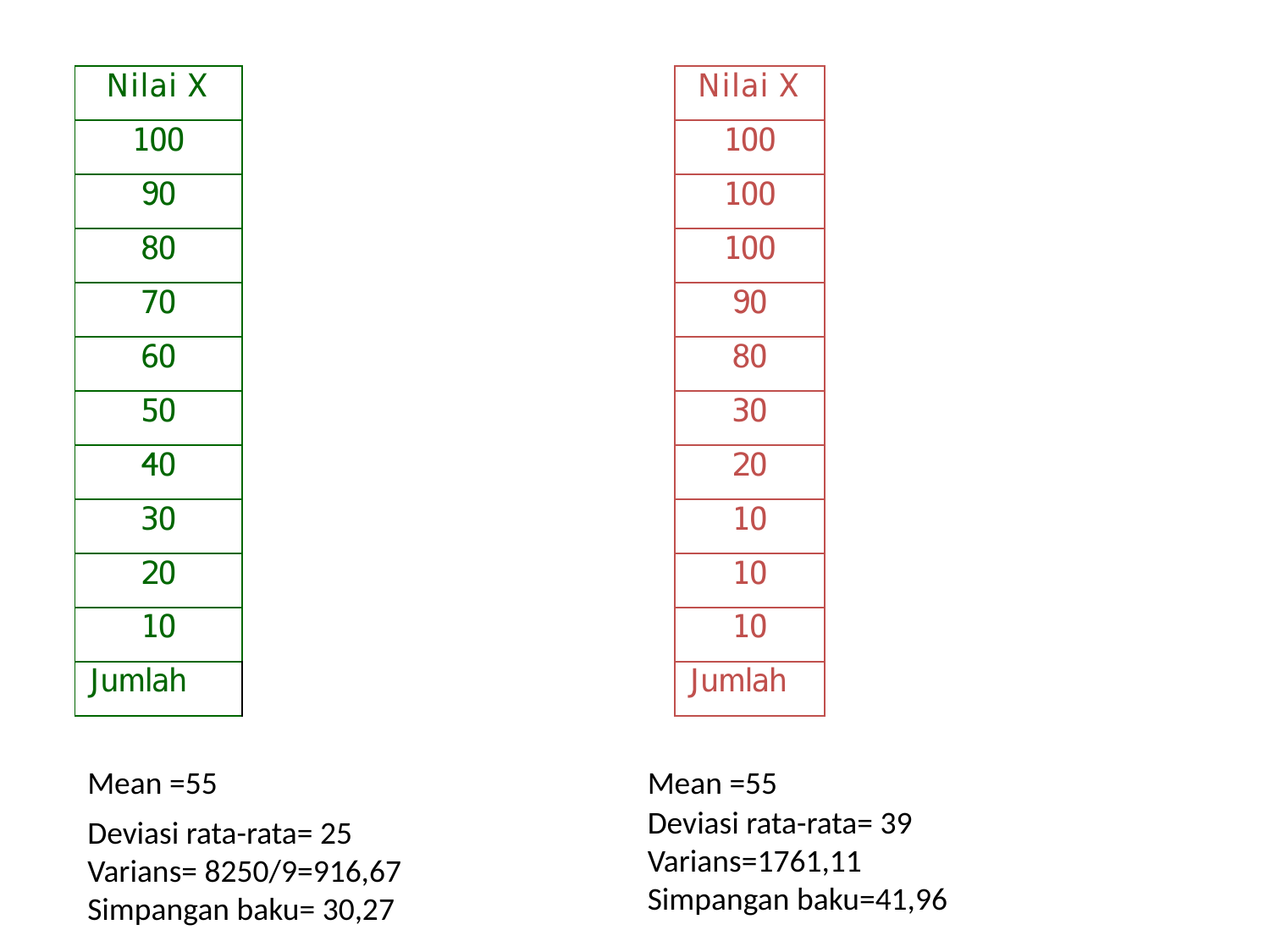

| Nilai X |
| --- |
| 100 |
| 90 |
| 80 |
| 70 |
| 60 |
| 50 |
| 40 |
| 30 |
| 20 |
| 10 |
| Jumlah |
| Nilai X |
| --- |
| 100 |
| 100 |
| 100 |
| 90 |
| 80 |
| 30 |
| 20 |
| 10 |
| 10 |
| 10 |
| Jumlah |
Mean =55
Mean =55
Deviasi rata-rata= 39
Varians=1761,11
Simpangan baku=41,96
Deviasi rata-rata= 25
Varians= 8250/9=916,67
Simpangan baku= 30,27